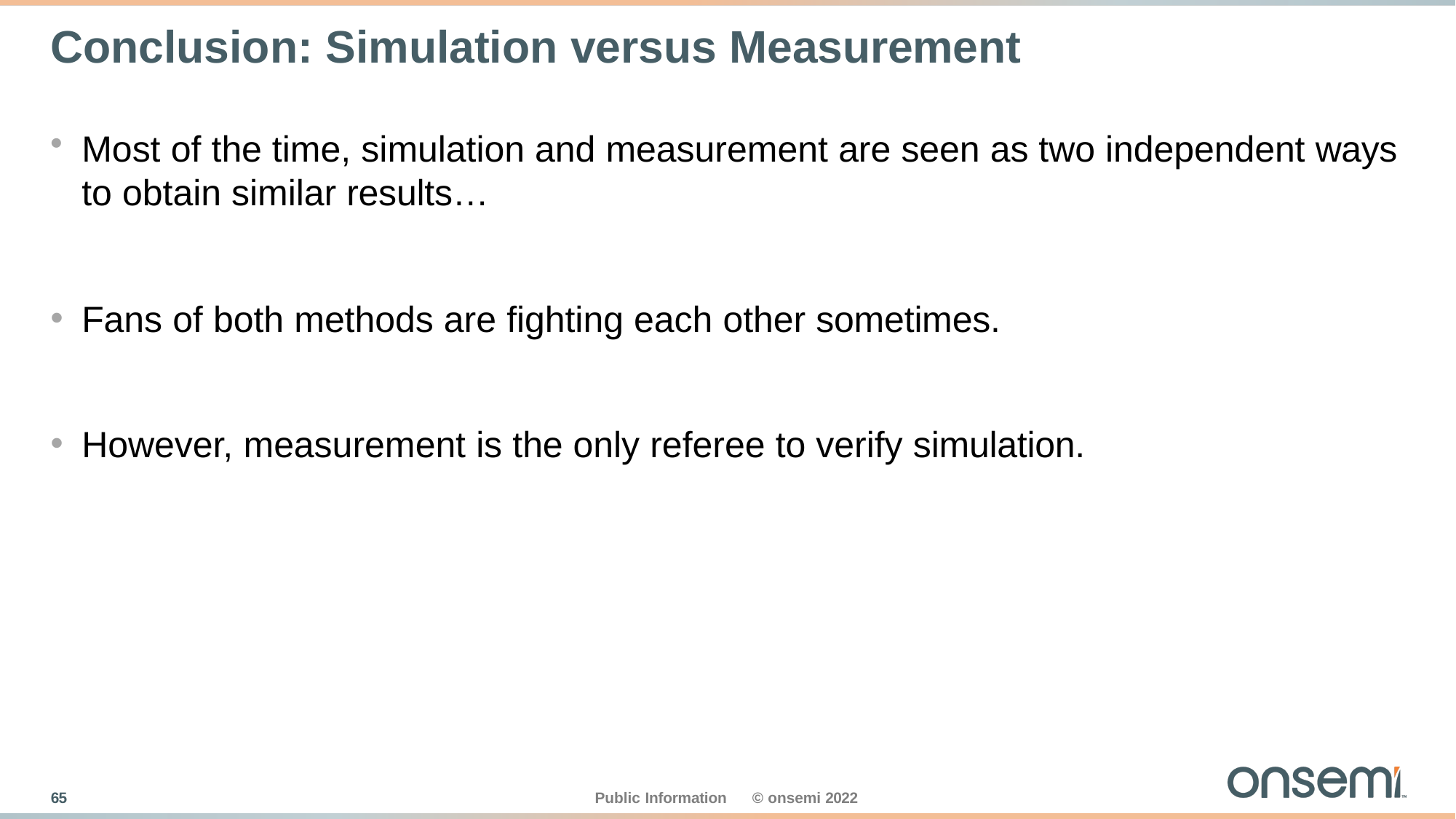

# Conclusion: Simulation versus Measurement
Most of the time, simulation and measurement are seen as two independent ways to obtain similar results…

Fans of both methods are fighting each other sometimes.

However, measurement is the only referee to verify simulation.
65
Public Information
© onsemi 2022